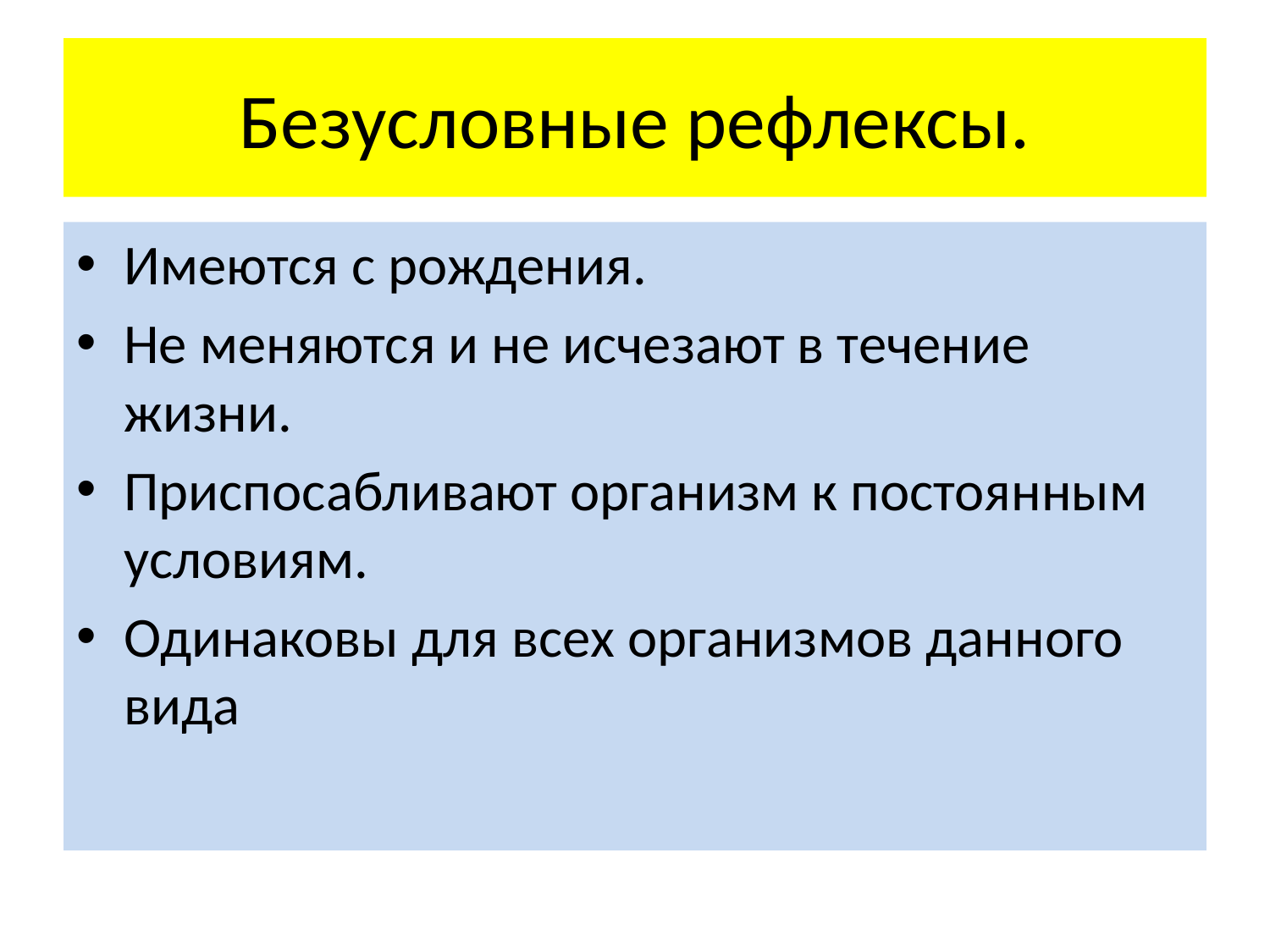

# Безусловные рефлексы.
Имеются с рождения.
Не меняются и не исчезают в течение жизни.
Приспосабливают организм к постоянным условиям.
Одинаковы для всех организмов данного вида